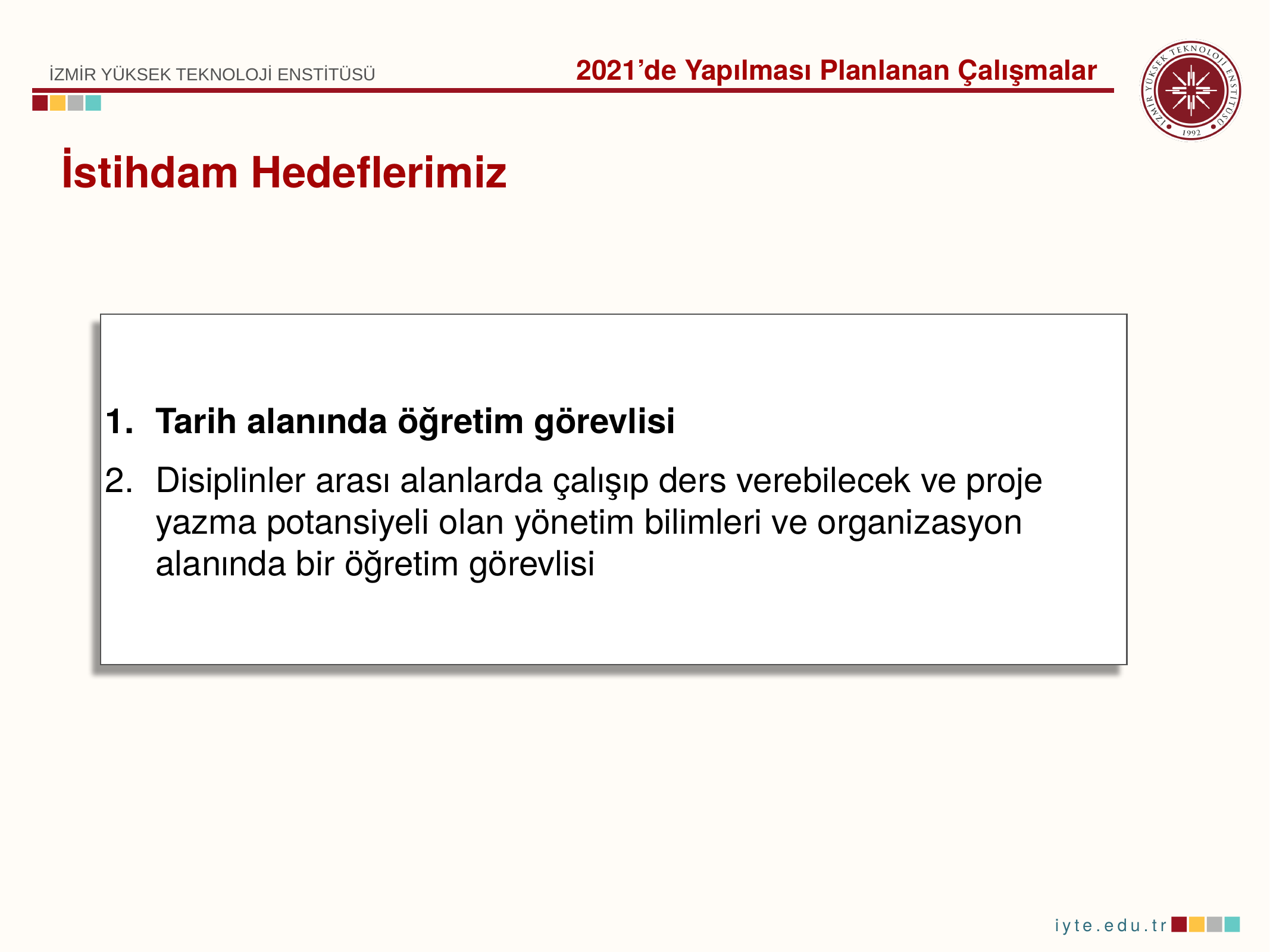

2021’de Yapılması Planlanan Çalışmalar
İstihdam Hedeflerimiz

Tarih alanında öğretim görevlisi
Disiplinler arası alanlarda çalışıp ders verebilecek ve proje yazma potansiyeli olan yönetim bilimleri ve organizasyon alanında bir öğretim görevlisi